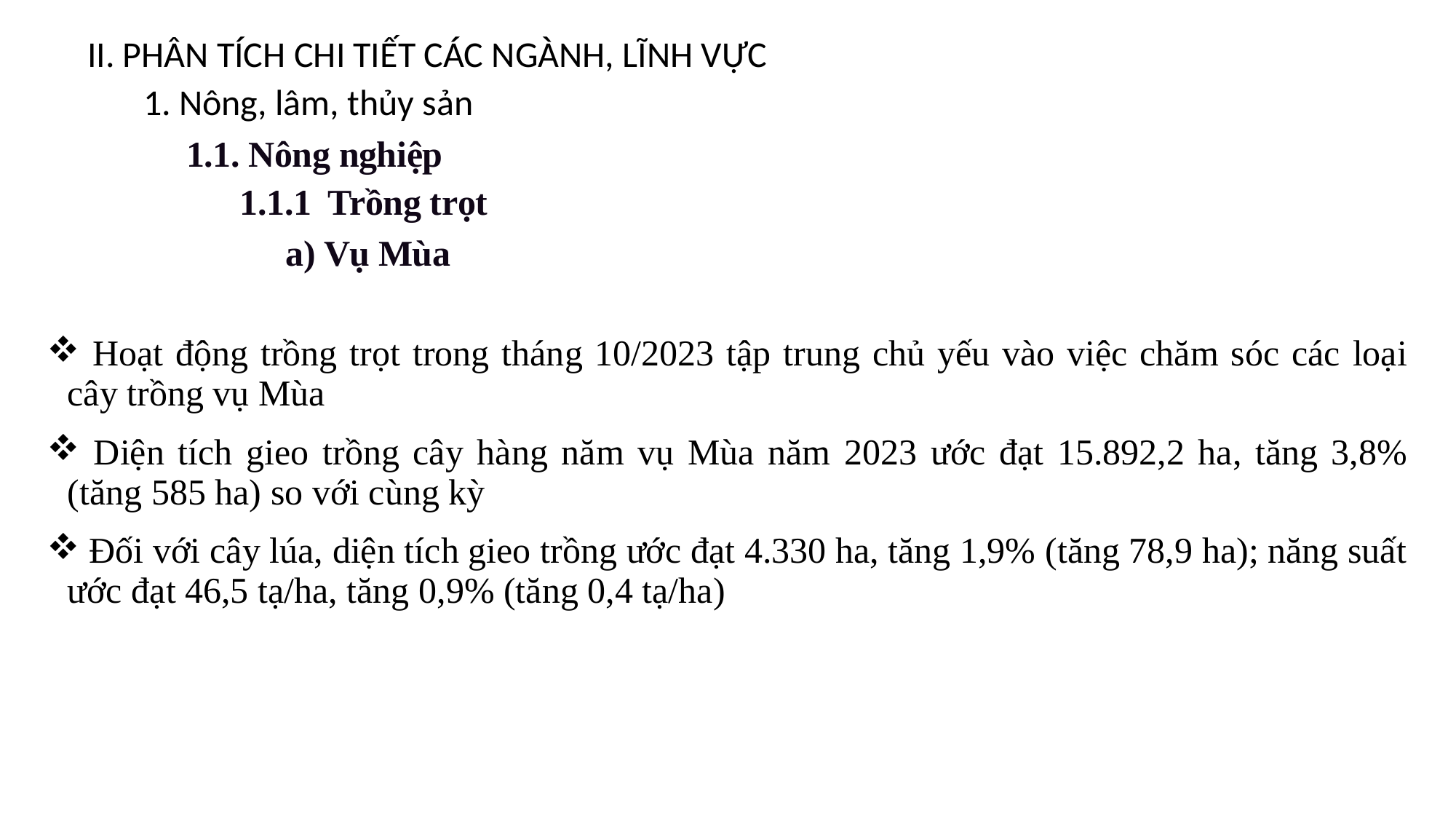

II. PHÂN TÍCH CHI TIẾT CÁC NGÀNH, LĨNH VỰC
1. Nông, lâm, thủy sản
1.1. Nông nghiệp
1.1.1  Trồng trọt
a) Vụ Mùa
| Hoạt động trồng trọt trong tháng 10/2023 tập trung chủ yếu vào việc chăm sóc các loại cây trồng vụ Mùa Diện tích gieo trồng cây hàng năm vụ Mùa năm 2023 ước đạt 15.892,2 ha, tăng 3,8% (tăng 585 ha) so với cùng kỳ Đối với cây lúa, diện tích gieo trồng ước đạt 4.330 ha, tăng 1,9% (tăng 78,9 ha); năng suất ước đạt 46,5 tạ/ha, tăng 0,9% (tăng 0,4 tạ/ha) |
| --- |